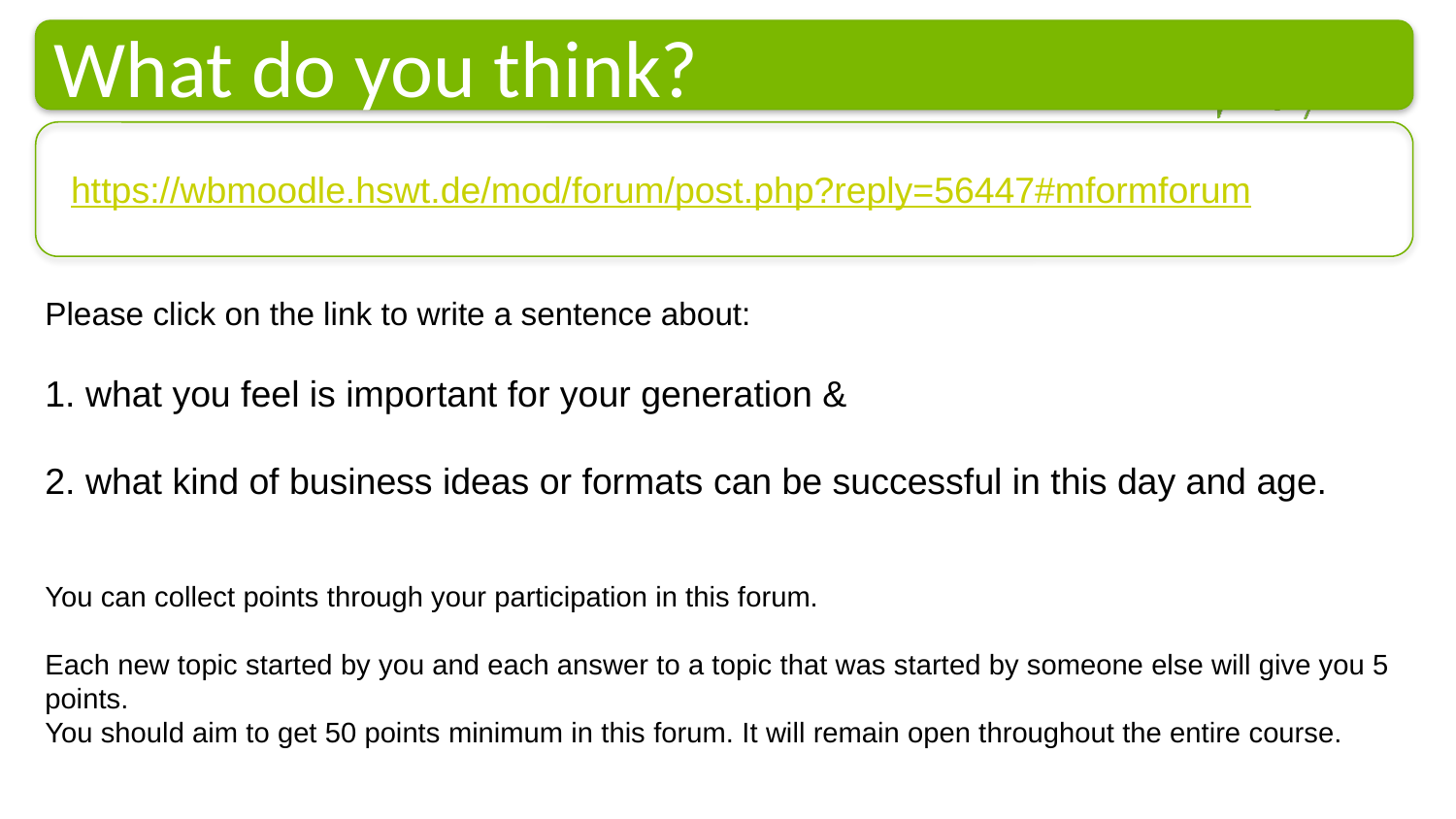

What do you think?

https://wbmoodle.hswt.de/mod/forum/post.php?reply=56447#mformforum
Please click on the link to write a sentence about:

1. what you feel is important for your generation &

2. what kind of business ideas or formats can be successful in this day and age.

You can collect points through your participation in this forum.

Each new topic started by you and each answer to a topic that was started by someone else will give you 5 points.
You should aim to get 50 points minimum in this forum. It will remain open throughout the entire course.